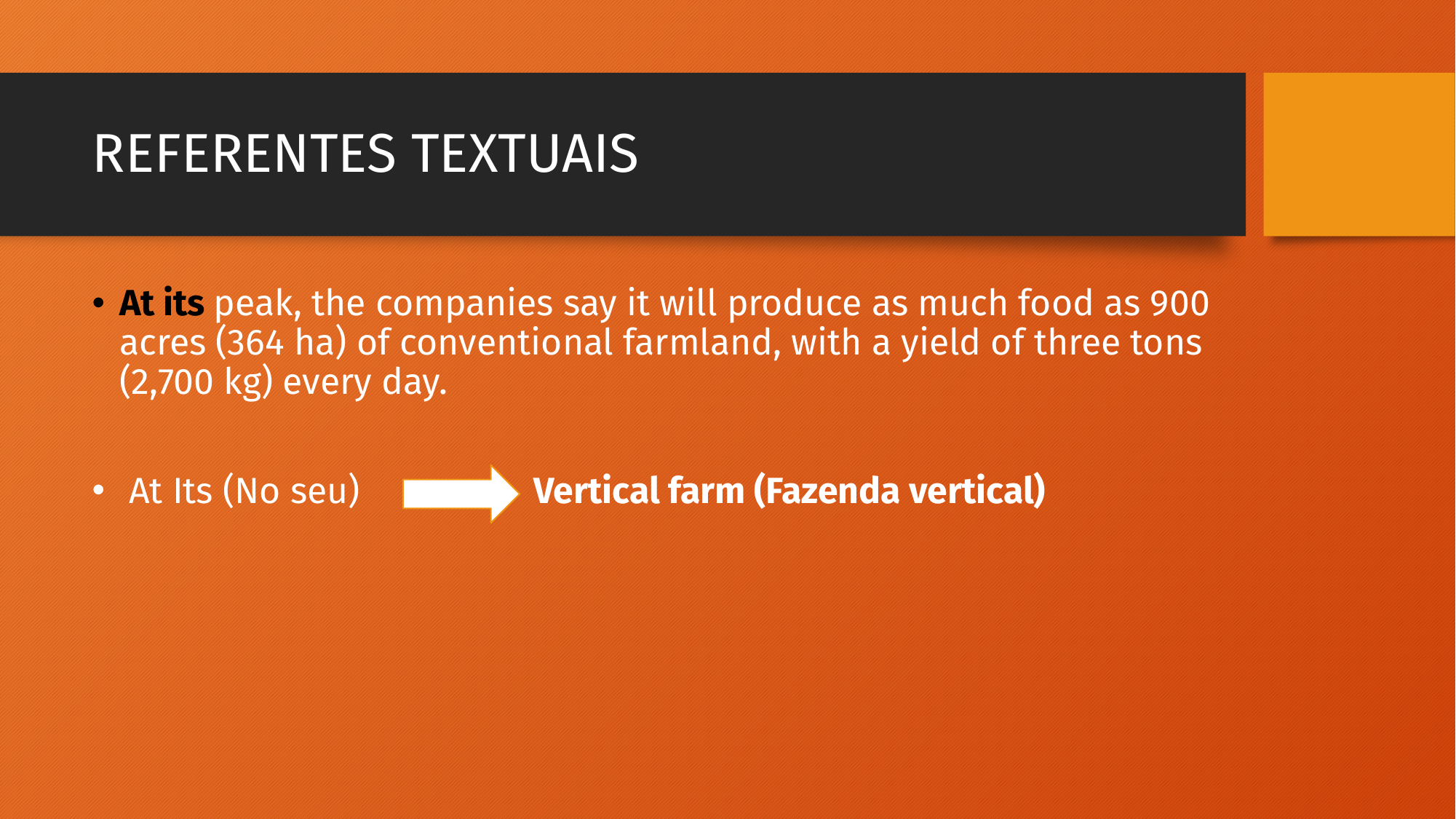

# REFERENTES TEXTUAIS
At its peak, the companies say it will produce as much food as 900 acres (364 ha) of conventional farmland, with a yield of three tons (2,700 kg) every day.

 At Its (No seu)                  Vertical farm (Fazenda vertical)